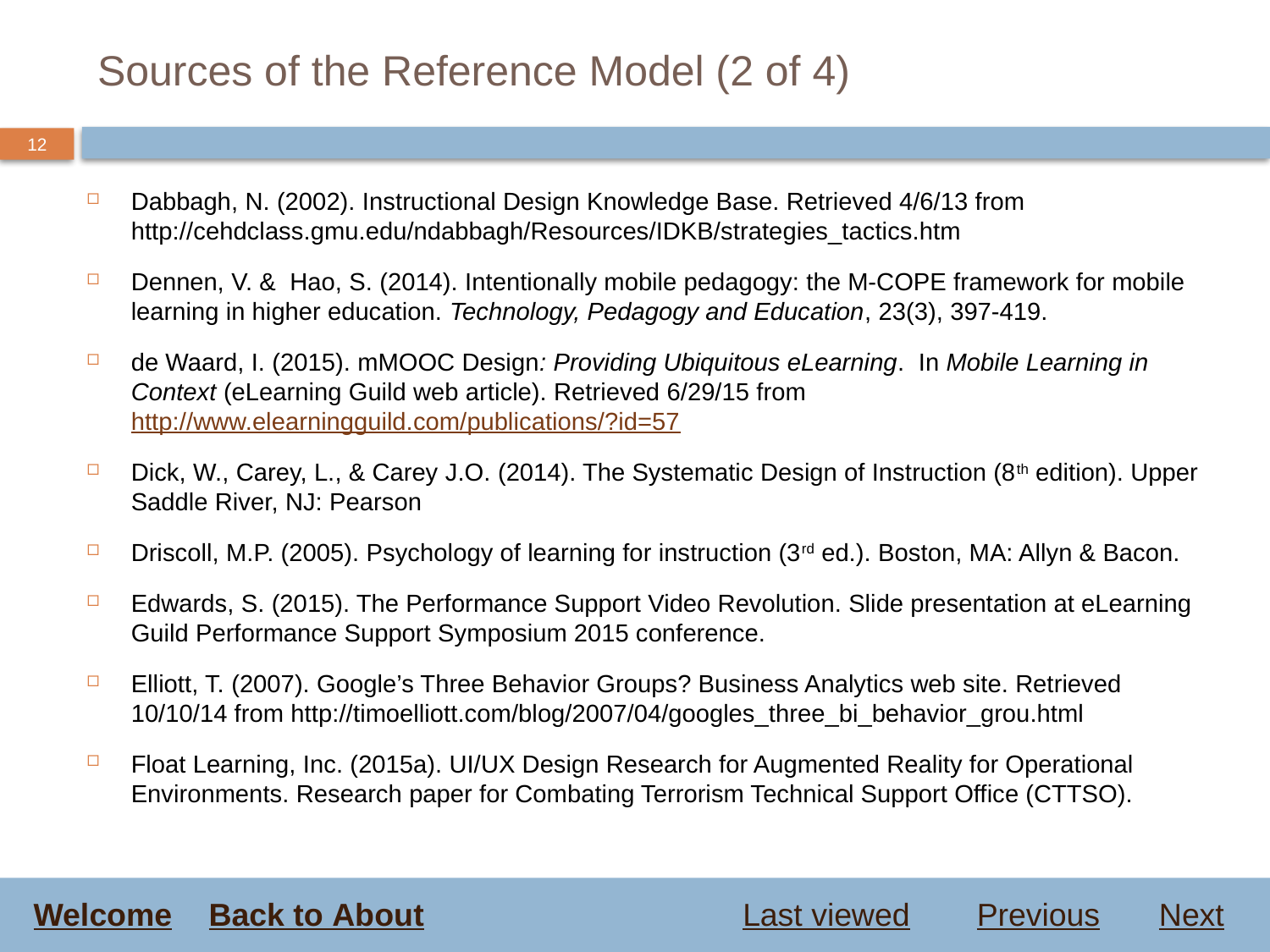

# Sources of the Reference Model (2 of 4)
Dabbagh, N. (2002). Instructional Design Knowledge Base. Retrieved 4/6/13 from http://cehdclass.gmu.edu/ndabbagh/Resources/IDKB/strategies_tactics.htm
Dennen, V. &  Hao, S. (2014). Intentionally mobile pedagogy: the M-COPE framework for mobile learning in higher education. Technology, Pedagogy and Education, 23(3), 397-419.
de Waard, I. (2015). mMOOC Design: Providing Ubiquitous eLearning.  In Mobile Learning in Context (eLearning Guild web article). Retrieved 6/29/15 from http://www.elearningguild.com/publications/?id=57
Dick, W., Carey, L., & Carey J.O. (2014). The Systematic Design of Instruction (8th edition). Upper Saddle River, NJ: Pearson
Driscoll, M.P. (2005). Psychology of learning for instruction (3rd ed.). Boston, MA: Allyn & Bacon.
Edwards, S. (2015). The Performance Support Video Revolution. Slide presentation at eLearning Guild Performance Support Symposium 2015 conference.
Elliott, T. (2007). Google’s Three Behavior Groups? Business Analytics web site. Retrieved 10/10/14 from http://timoelliott.com/blog/2007/04/googles_three_bi_behavior_grou.html
Float Learning, Inc. (2015a). UI/UX Design Research for Augmented Reality for Operational Environments. Research paper for Combating Terrorism Technical Support Office (CTTSO).
Welcome
Back to About
Last viewed
Previous
Next